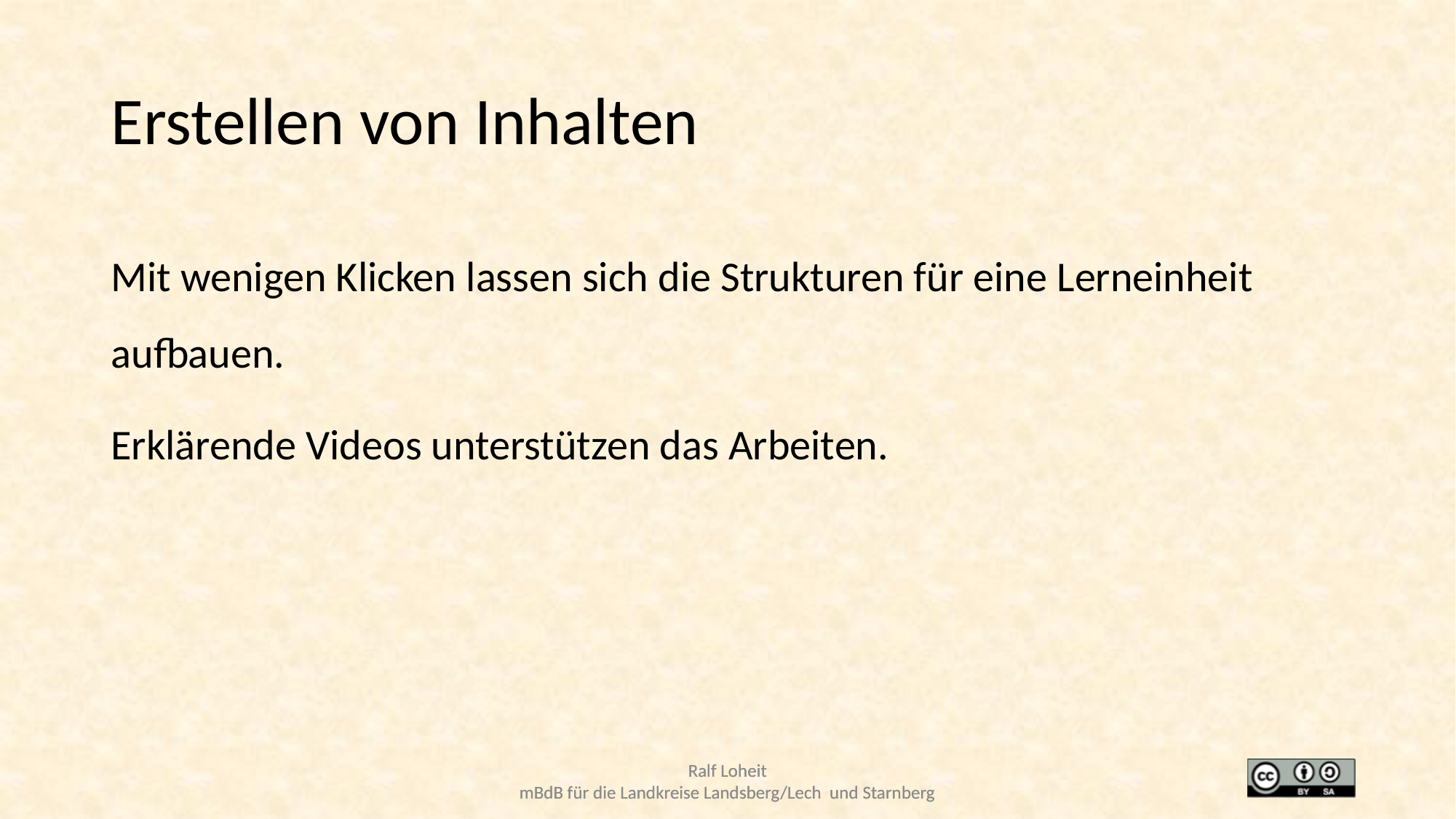

# Erstellen von Inhalten
Mit wenigen Klicken lassen sich die Strukturen für eine Lerneinheit aufbauen.
Erklärende Videos unterstützen das Arbeiten.